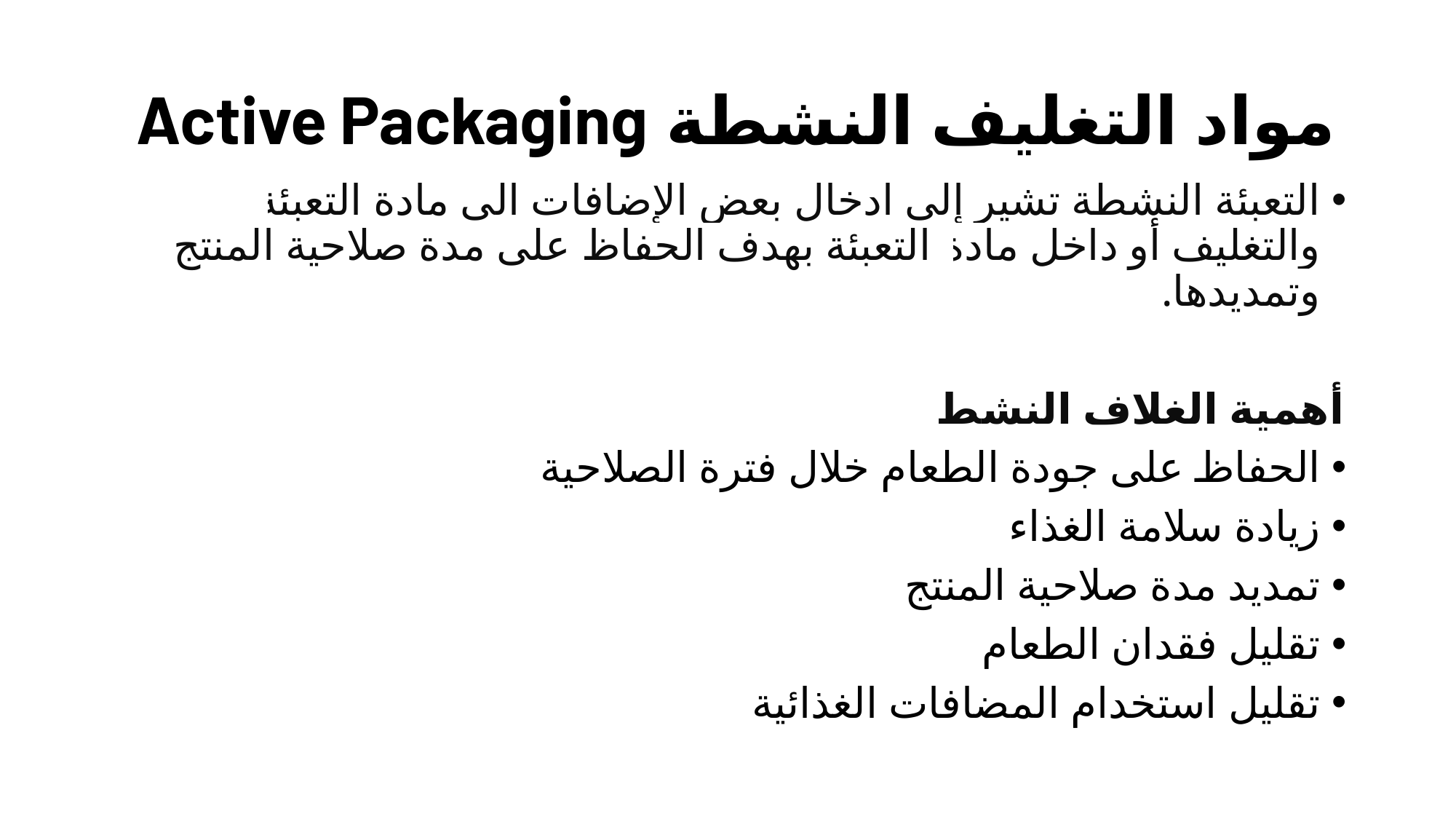

# مواد التغليف النشطة Active Packaging
التعبئة النشطة تشير إلى ادخال بعض الإضافات الى مادة التعبئة والتغليف أو داخل مادة التعبئة بهدف الحفاظ على مدة صلاحية المنتج وتمديدها.

أهمية الغلاف النشط
الحفاظ على جودة الطعام خلال فترة الصلاحية
زيادة سلامة الغذاء
تمديد مدة صلاحية المنتج
تقليل فقدان الطعام
تقليل استخدام المضافات الغذائية